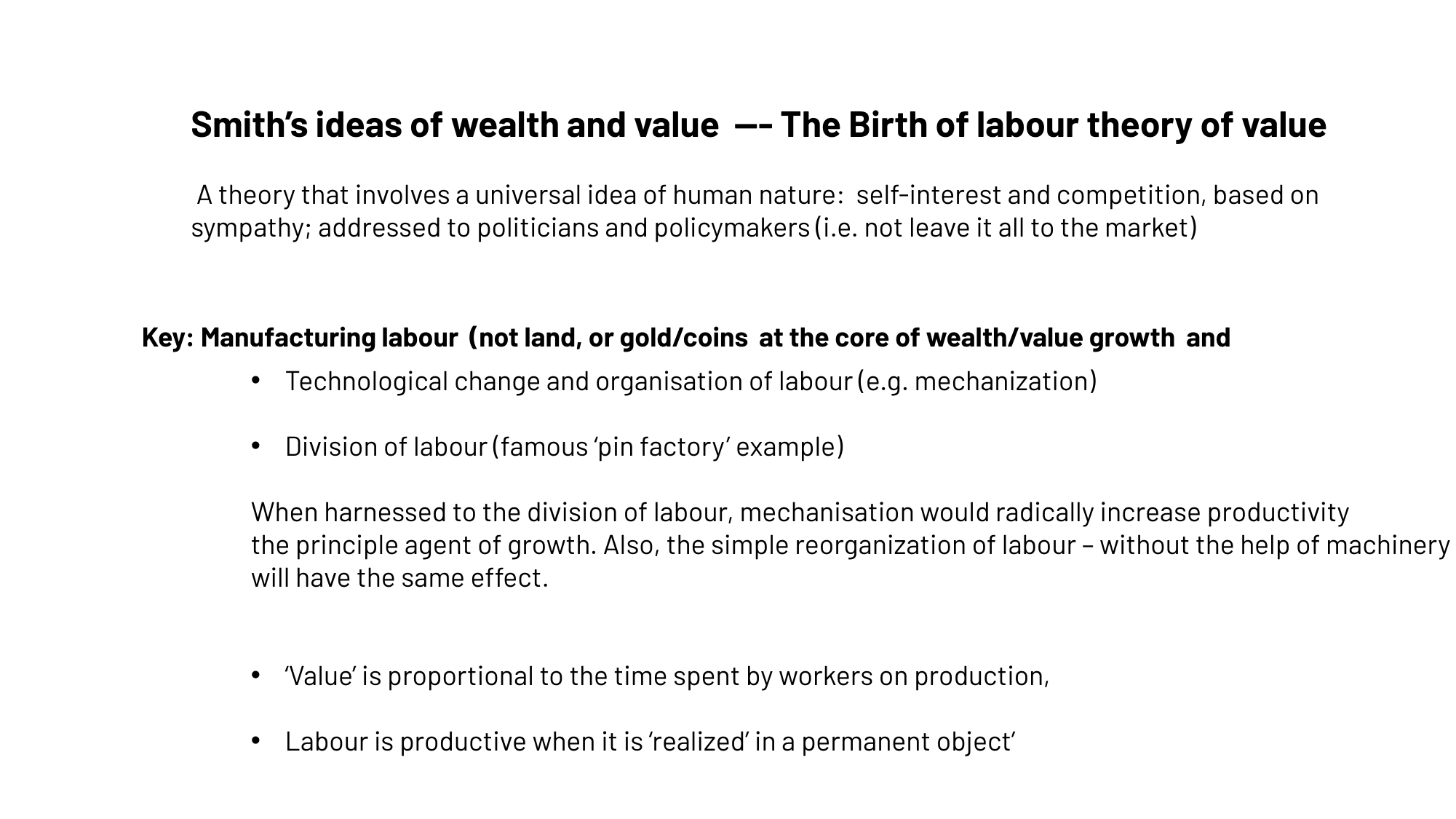

Smith’s ideas of wealth and value  --- The Birth of labour theory of value

 A theory that involves a universal idea of human nature:  self-interest and competition, based on sympathy; addressed to politicians and policymakers (i.e. not leave it all to the market)

Key: Manufacturing labour  (not land, or gold/coins  at the core of wealth/value growth  and

Technological change and organisation of labour (e.g. mechanization)

Division of labour (famous ‘pin factory’ example)

When harnessed to the division of labour, mechanisation would radically increase productivity
the principle agent of growth. Also, the simple reorganization of labour – without the help of machinery
will have the same effect.

‘Value’ is proportional to the time spent by workers on production,

Labour is productive when it is ‘realized’ in a permanent object’